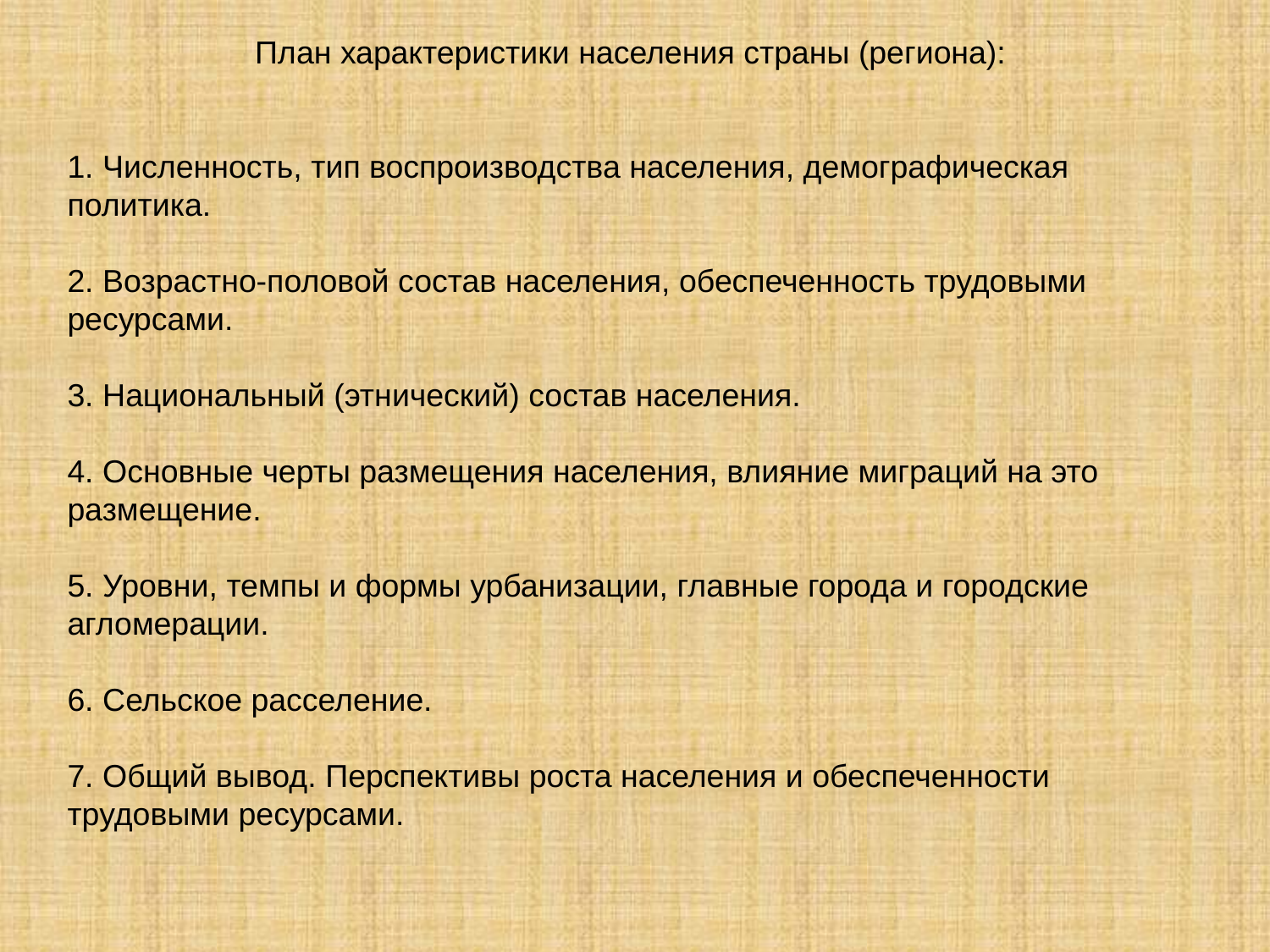

План характеристики населения страны (региона):

1. Численность, тип воспроизводства населения, демографическая политика.

2. Возрастно-половой состав населения, обеспеченность трудовыми ресурсами.

3. Национальный (этнический) состав населения.

4. Основные черты размещения населения, влияние миграций на это размещение.

5. Уровни, темпы и формы урбанизации, главные города и городские агломерации.

6. Сельское расселение.

7. Общий вывод. Перспективы роста населения и обеспеченности трудовыми ресурсами.